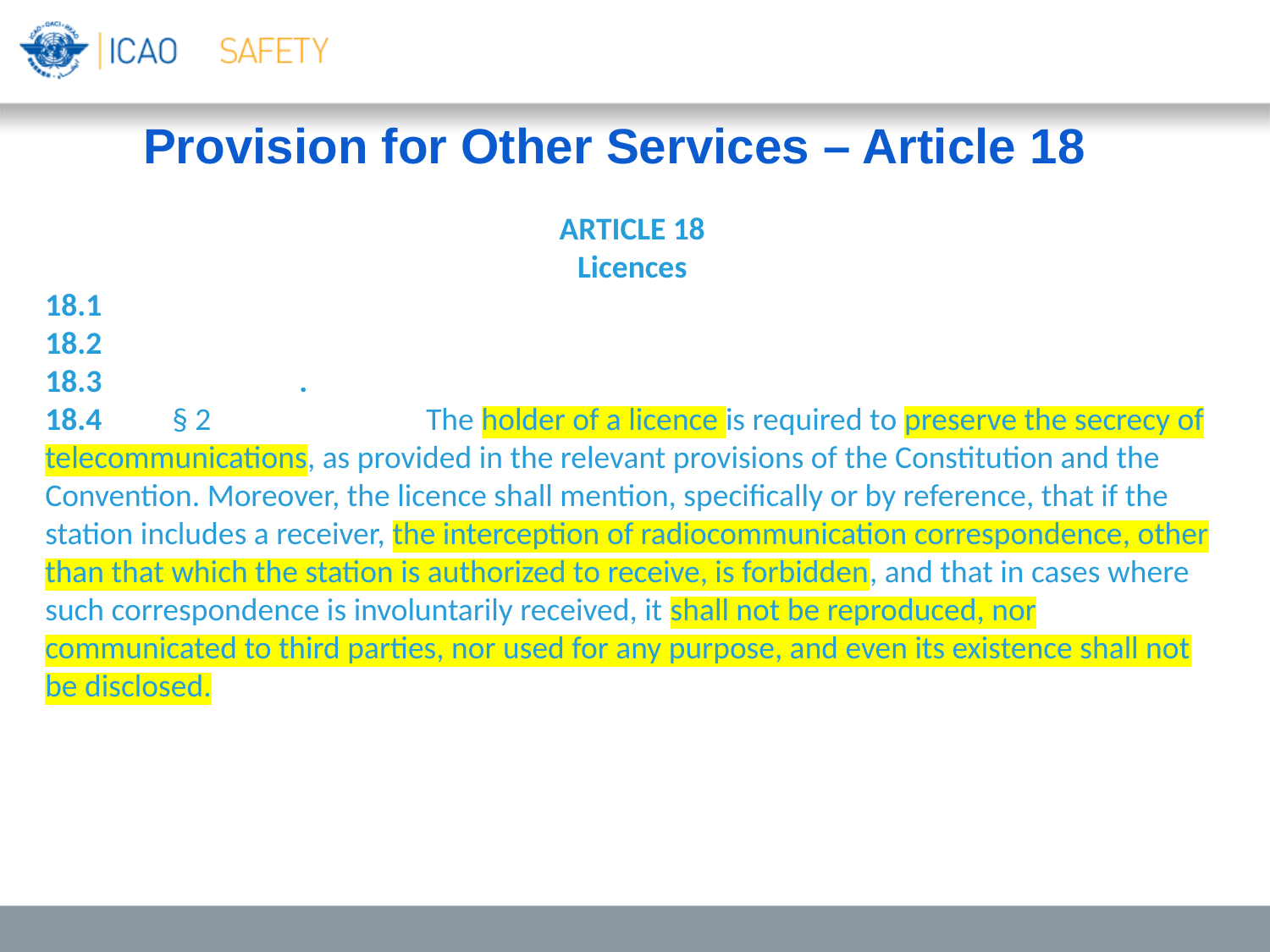

Provision for Other Services – Article 18

ARTICLE 18
Licences
18.1
18.2
18.3		.
18.4	§ 2		The holder of a licence is required to preserve the secrecy of telecommunications, as provided in the relevant provisions of the Constitution and the Convention. Moreover, the licence shall mention, specifically or by reference, that if the station includes a receiver, the interception of radiocommunication correspondence, other than that which the station is authorized to receive, is forbidden, and that in cases where such correspondence is involuntarily received, it shall not be reproduced, nor communicated to third parties, nor used for any purpose, and even its existence shall not be disclosed.